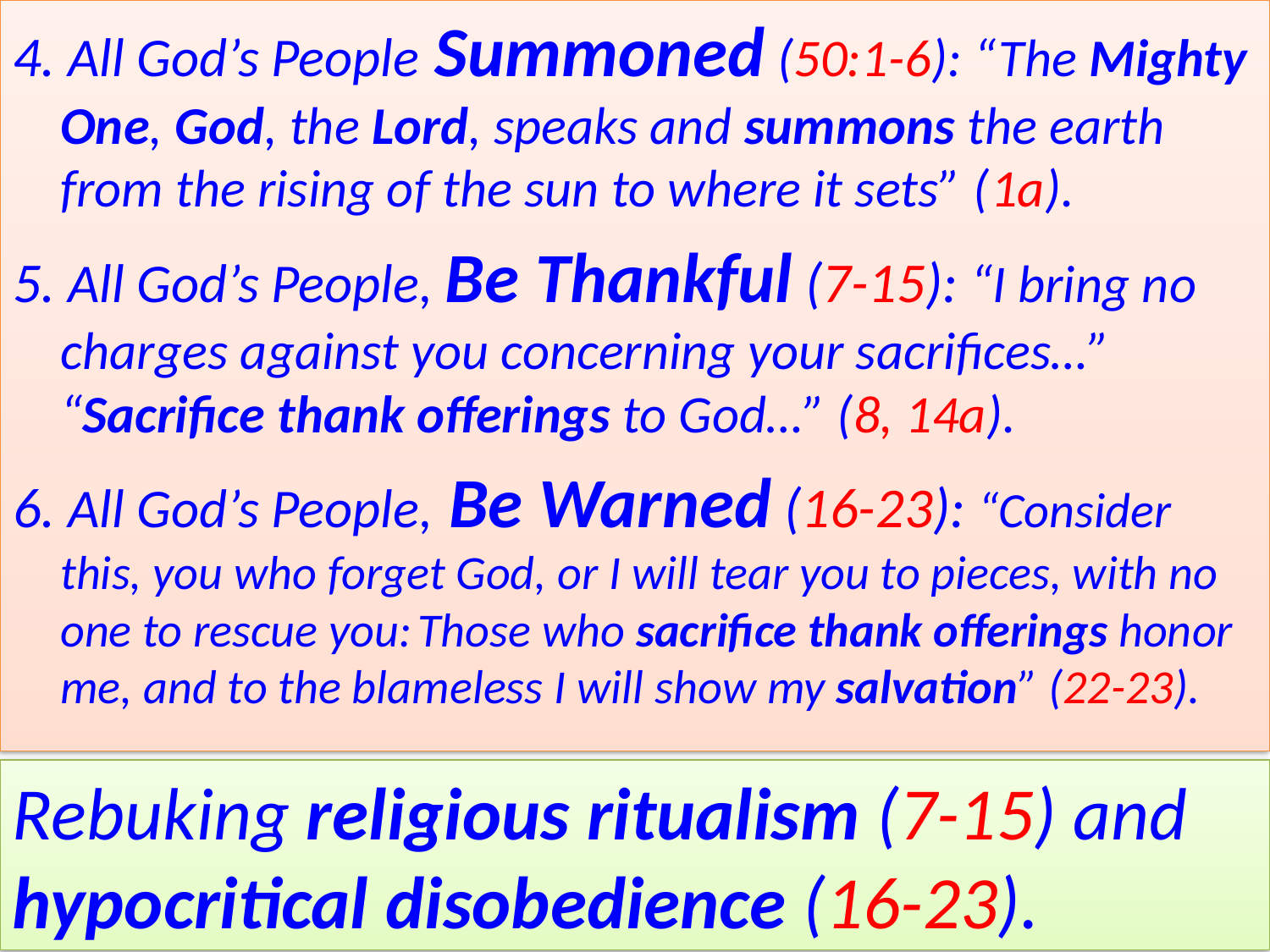

4. All God’s People Summoned (50:1-6): “The Mighty One, God, the Lord, speaks and summons the earth from the rising of the sun to where it sets” (1a).
5. All God’s People, Be Thankful (7-15): “I bring no charges against you concerning your sacrifices…” “Sacrifice thank offerings to God…” (8, 14a).
6. All God’s People, Be Warned (16-23): “Consider this, you who forget God, or I will tear you to pieces, with no one to rescue you: Those who sacrifice thank offerings honor me, and to the blameless I will show my salvation” (22-23).
#
Rebuking religious ritualism (7-15) and hypocritical disobedience (16-23).